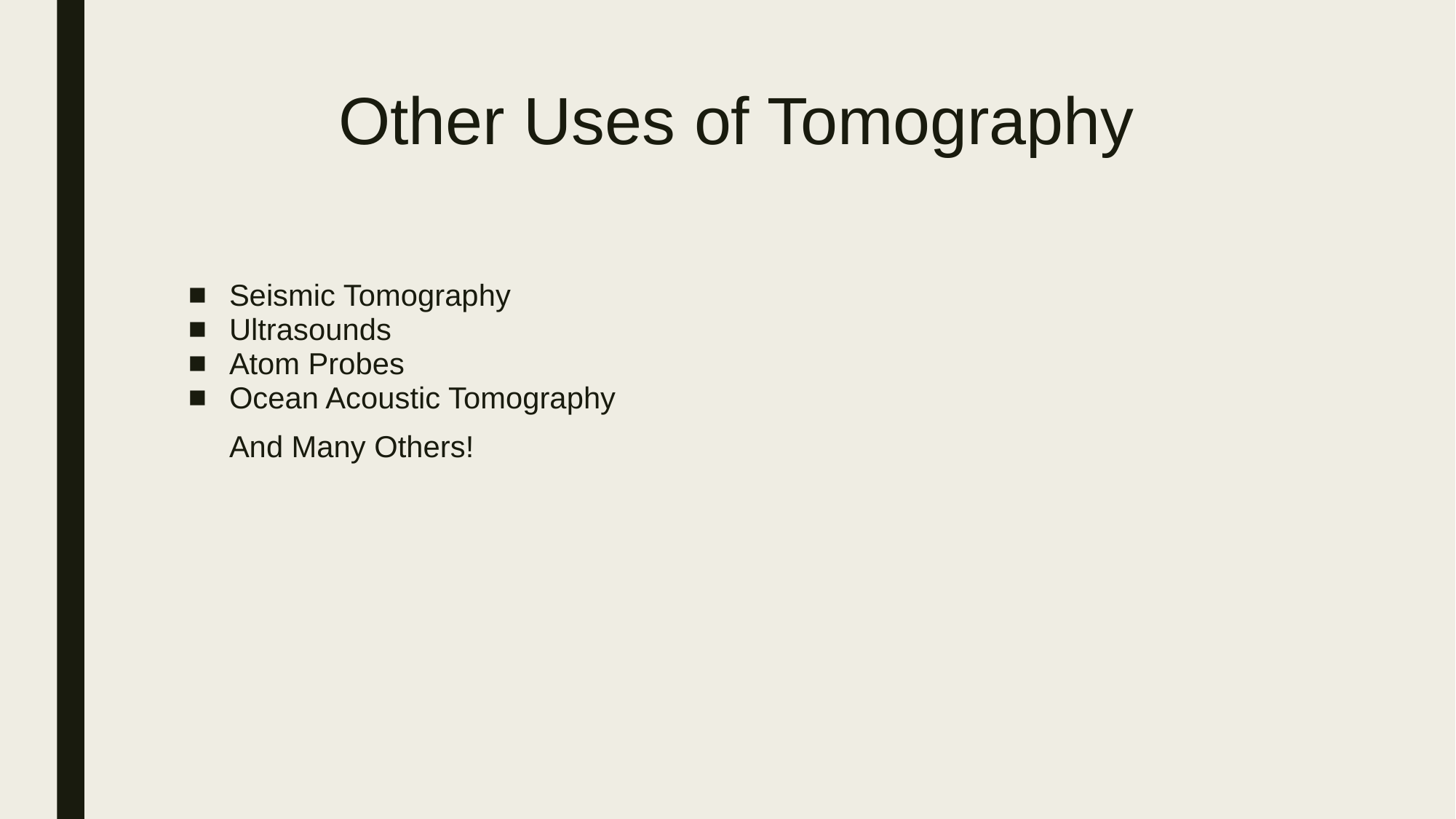

# Other Uses of Tomography
Seismic Tomography
Ultrasounds
Atom Probes
Ocean Acoustic Tomography
And Many Others!